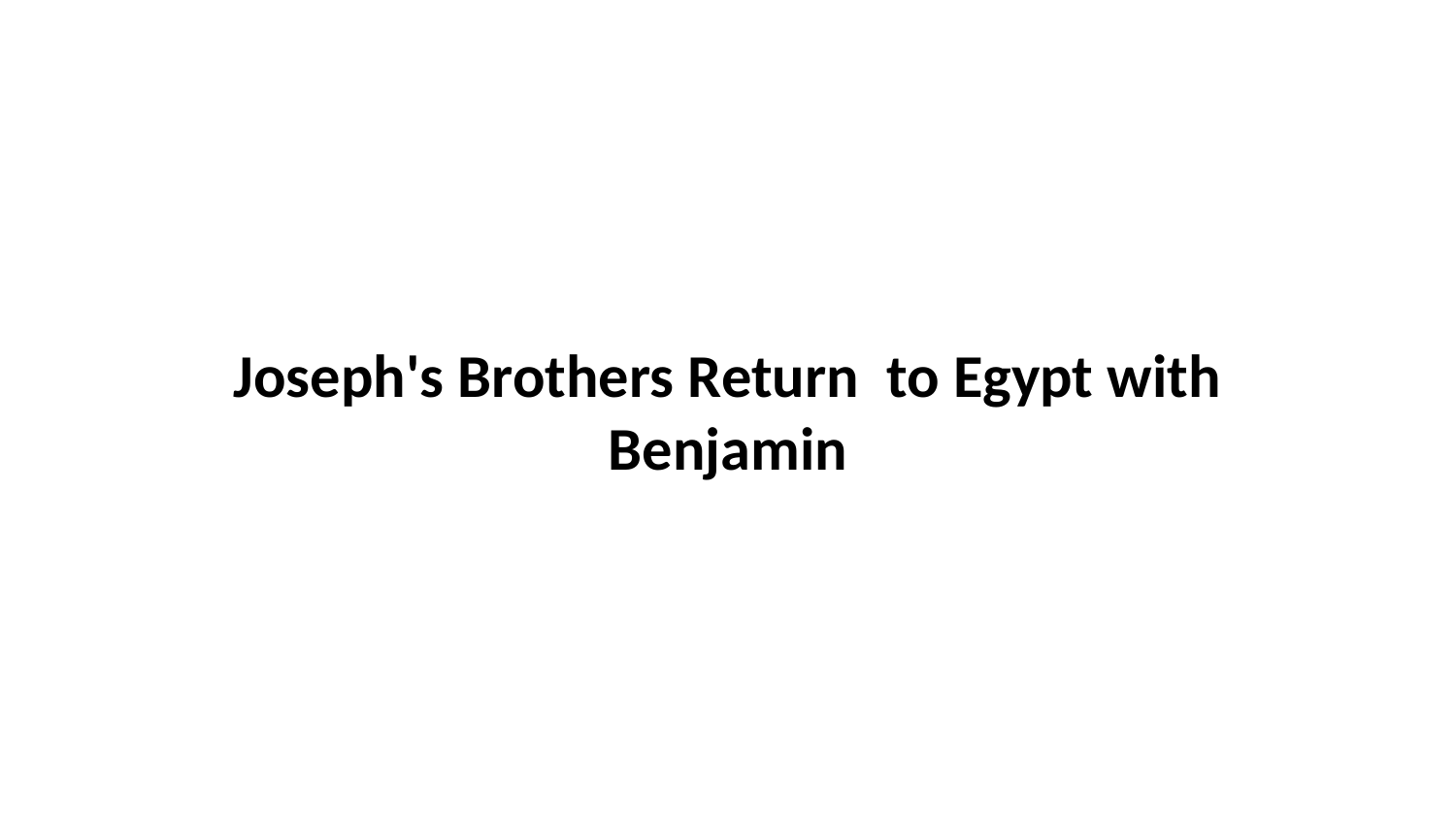

Joseph's Brothers Return  to Egypt with Benjamin